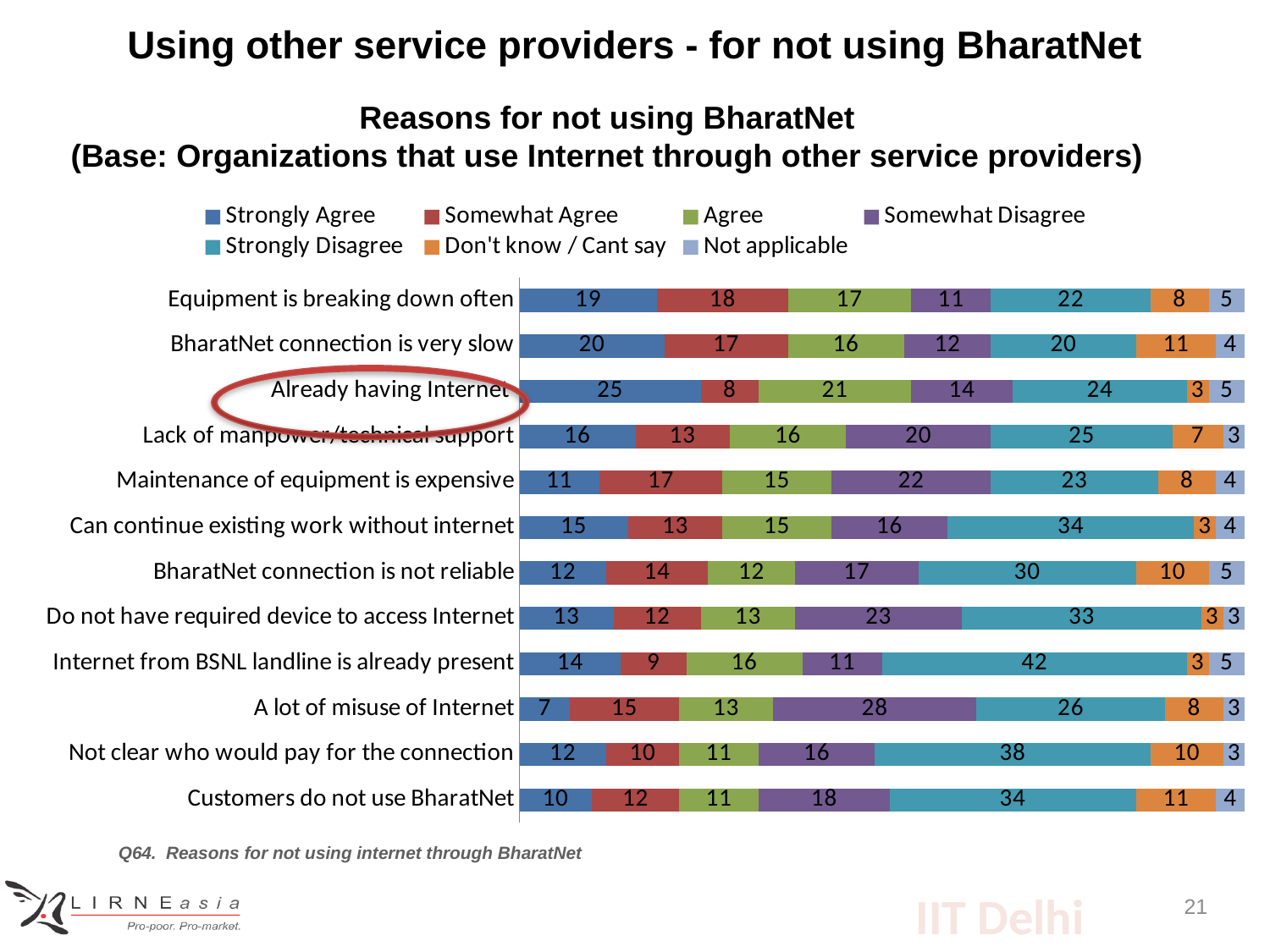

Using other service providers - for not using BharatNet
Reasons for not using BharatNet
(Base: Organizations that use Internet through other service providers)

### Chart

| Category | Strongly Agree | Somewhat Agree | Agree | Somewhat Disagree | Strongly Disagree  | Don't know / Cant say | Not applicable |
|---|---|---|---|---|---|---|---|
| Equipment is breaking down often | 19.0 | 18.0 | 17.0 | 11.0 | 22.0 | 8.0 | 5.0 |
| BharatNet connection is very slow | 20.0 | 17.0 | 16.0 | 12.0 | 20.0 | 11.0 | 4.0 |
| Already having Internet  | 25.0 | 8.0 | 21.0 | 14.0 | 24.0 | 3.0 | 5.0 |
| Lack of manpower/technical support | 16.0 | 13.0 | 16.0 | 20.0 | 25.0 | 7.0 | 3.0 |
| Maintenance of equipment is expensive | 11.0 | 17.0 | 15.0 | 22.0 | 23.0 | 8.0 | 4.0 |
| Can continue existing work without internet | 15.0 | 13.0 | 15.0 | 16.0 | 34.0 | 3.0 | 4.0 |
| BharatNet connection is not reliable | 12.0 | 14.0 | 12.0 | 17.0 | 30.0 | 10.0 | 5.0 |
| Do not have required device to access Internet | 13.0 | 12.0 | 13.0 | 23.0 | 33.0 | 3.0 | 3.0 |
| Internet from BSNL landline is already present | 14.0 | 9.0 | 16.0 | 11.0 | 42.0 | 3.0 | 5.0 |
| A lot of misuse of Internet | 7.0 | 15.0 | 13.0 | 28.0 | 26.0 | 8.0 | 3.0 |
| Not clear who would pay for the connection | 12.0 | 10.0 | 11.0 | 16.0 | 38.0 | 10.0 | 3.0 |
| Customers do not use BharatNet | 10.0 | 12.0 | 11.0 | 18.0 | 34.0 | 11.0 | 4.0 |
Q64.  Reasons for not using internet through BharatNet
21